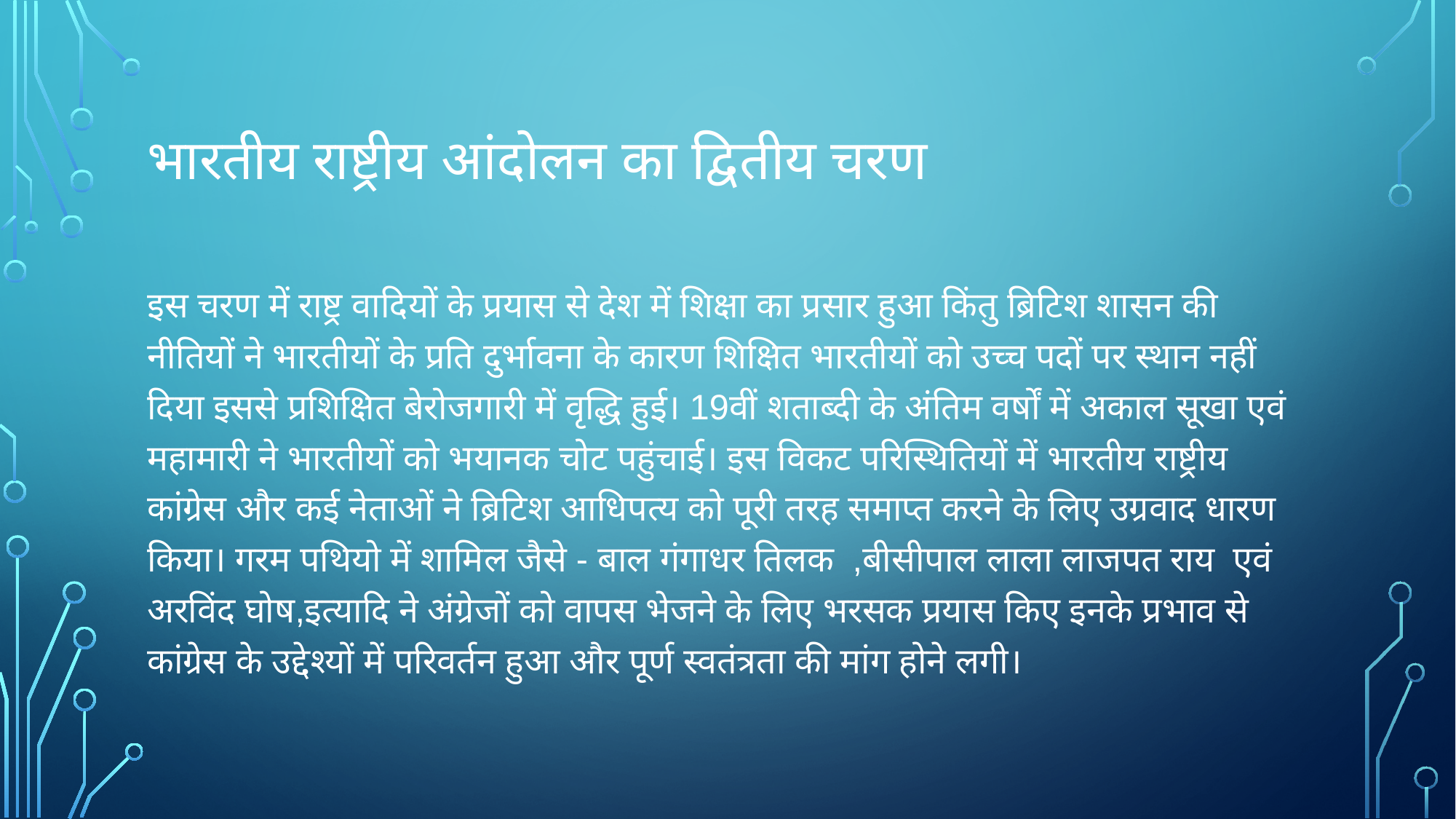

# भारतीय राष्ट्रीय आंदोलन का द्वितीय चरण
इस चरण में राष्ट्र वादियों के प्रयास से देश में शिक्षा का प्रसार हुआ किंतु ब्रिटिश शासन की नीतियों ने भारतीयों के प्रति दुर्भावना के कारण शिक्षित भारतीयों को उच्च पदों पर स्थान नहीं दिया इससे प्रशिक्षित बेरोजगारी में वृद्धि हुई। 19वीं शताब्दी के अंतिम वर्षों में अकाल सूखा एवं महामारी ने भारतीयों को भयानक चोट पहुंचाई। इस विकट परिस्थितियों में भारतीय राष्ट्रीय कांग्रेस और कई नेताओं ने ब्रिटिश आधिपत्य को पूरी तरह समाप्त करने के लिए उग्रवाद धारण किया। गरम पथियो में शामिल जैसे - बाल गंगाधर तिलक  ,बीसीपाल लाला लाजपत राय  एवं अरविंद घोष,इत्यादि ने अंग्रेजों को वापस भेजने के लिए भरसक प्रयास किए इनके प्रभाव से कांग्रेस के उद्देश्यों में परिवर्तन हुआ और पूर्ण स्वतंत्रता की मांग होने लगी।